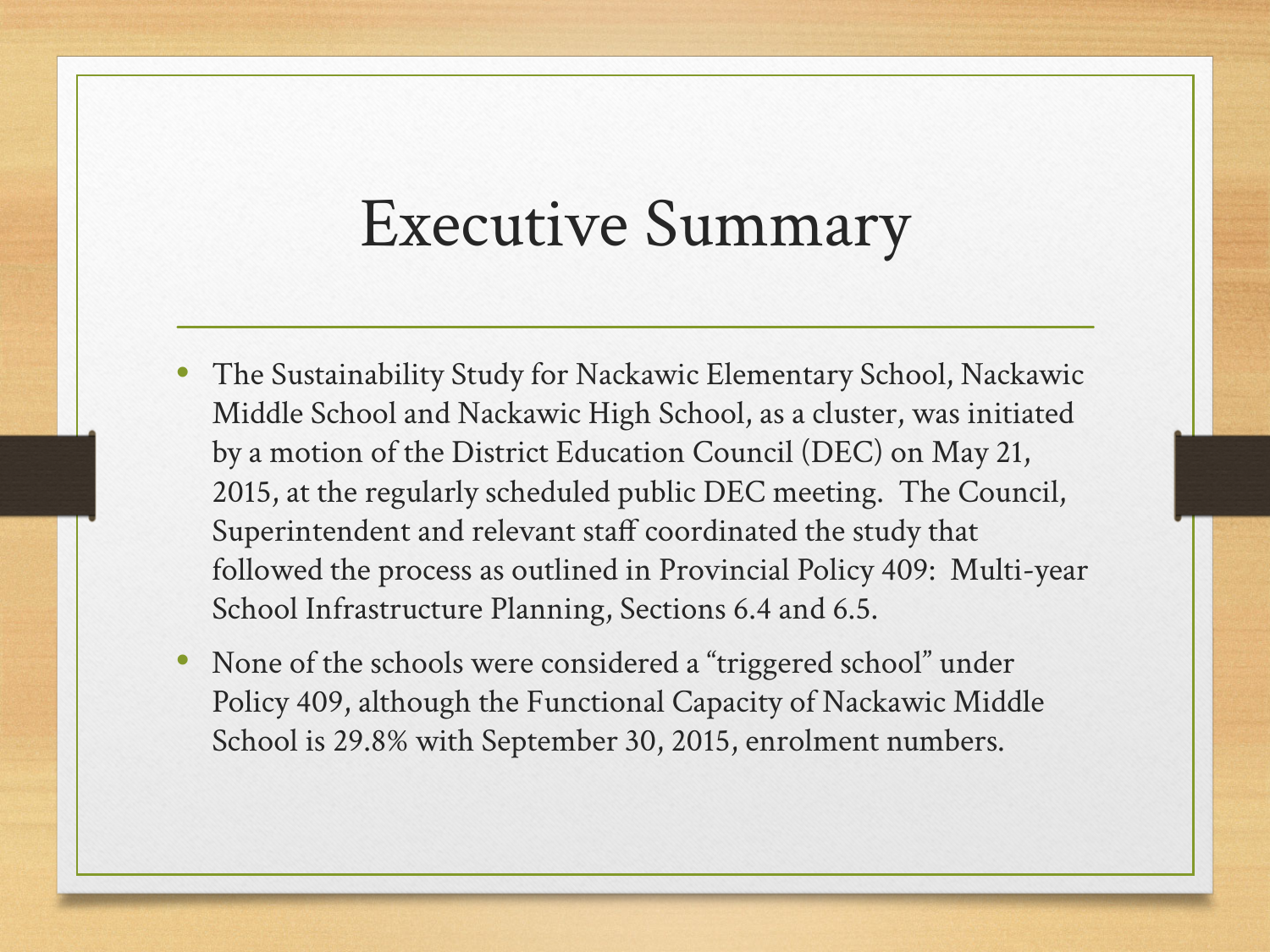

# Executive Summary
The Sustainability Study for Nackawic Elementary School, Nackawic Middle School and Nackawic High School, as a cluster, was initiated by a motion of the District Education Council (DEC) on May 21, 2015, at the regularly scheduled public DEC meeting.  The Council, Superintendent and relevant staff coordinated the study that followed the process as outlined in Provincial Policy 409:  Multi-year School Infrastructure Planning, Sections 6.4 and 6.5.
None of the schools were considered a “triggered school” under Policy 409, although the Functional Capacity of Nackawic Middle School is 29.8% with September 30, 2015, enrolment numbers.